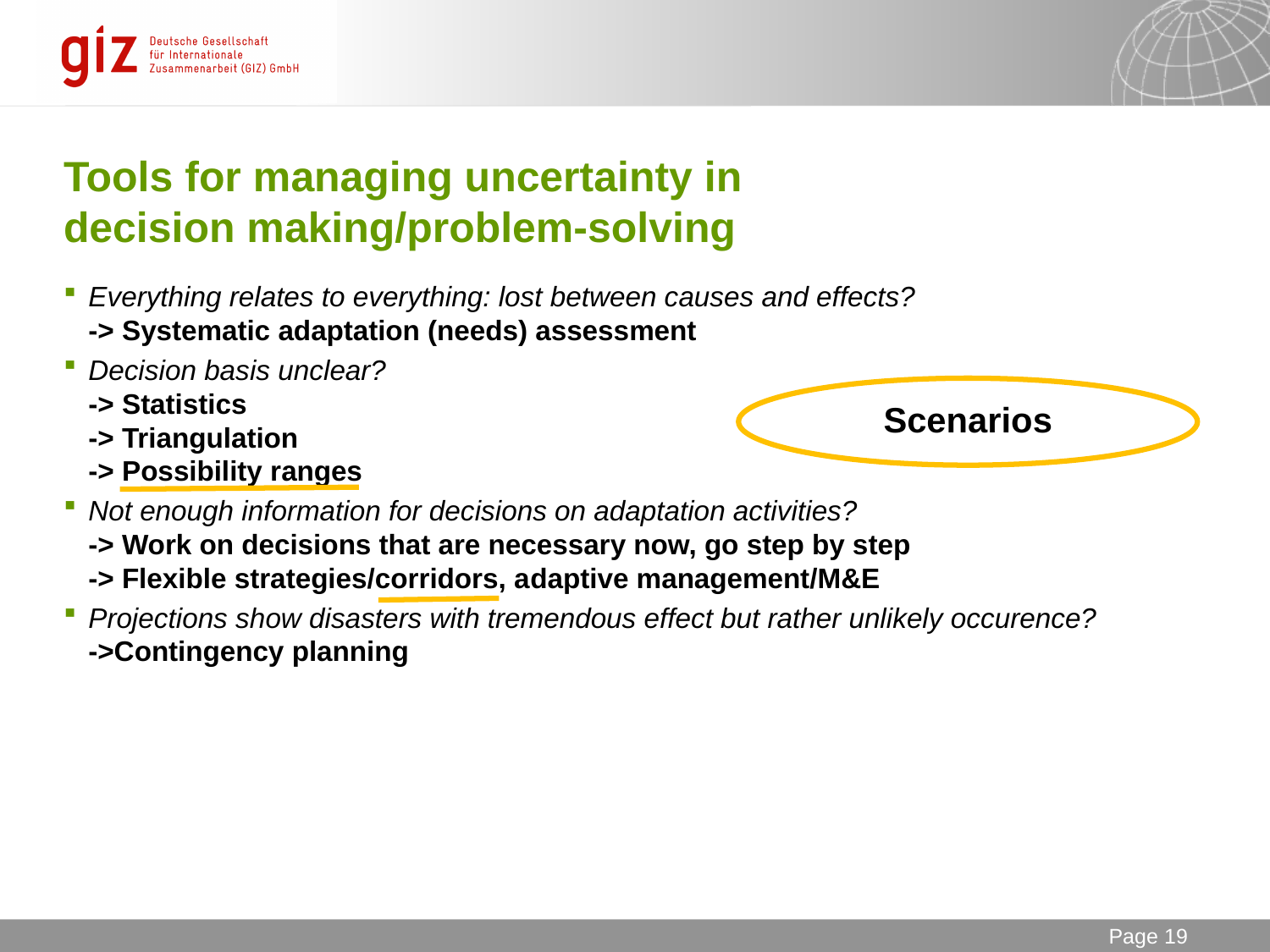

# Tools for managing uncertainty in decision making/problem-solving
Everything relates to everything: lost between causes and effects?
-> Systematic adaptation (needs) assessment
Decision basis unclear?
-> Statistics
-> Triangulation
-> Possibility ranges
Not enough information for decisions on adaptation activities?
-> Work on decisions that are necessary now, go step by step
-> Flexible strategies/corridors, adaptive management/M&E
Projections show disasters with tremendous effect but rather unlikely occurence?
->Contingency planning

Scenarios